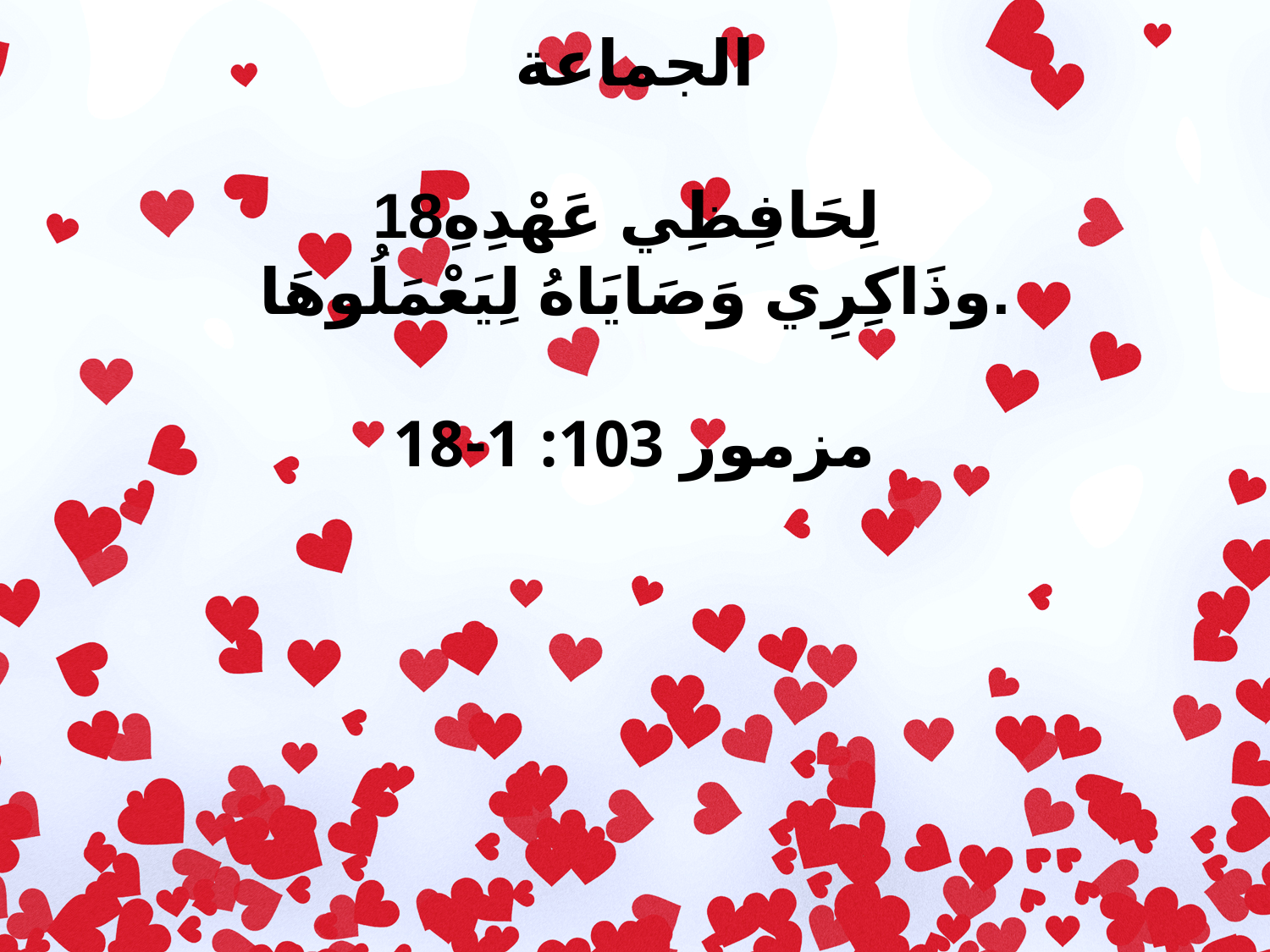

الجماعة

18لِحَافِظِي عَهْدِهِ
وذَاكِرِي وَصَايَاهُ لِيَعْمَلُوهَا.

مزمور 103: 1-18